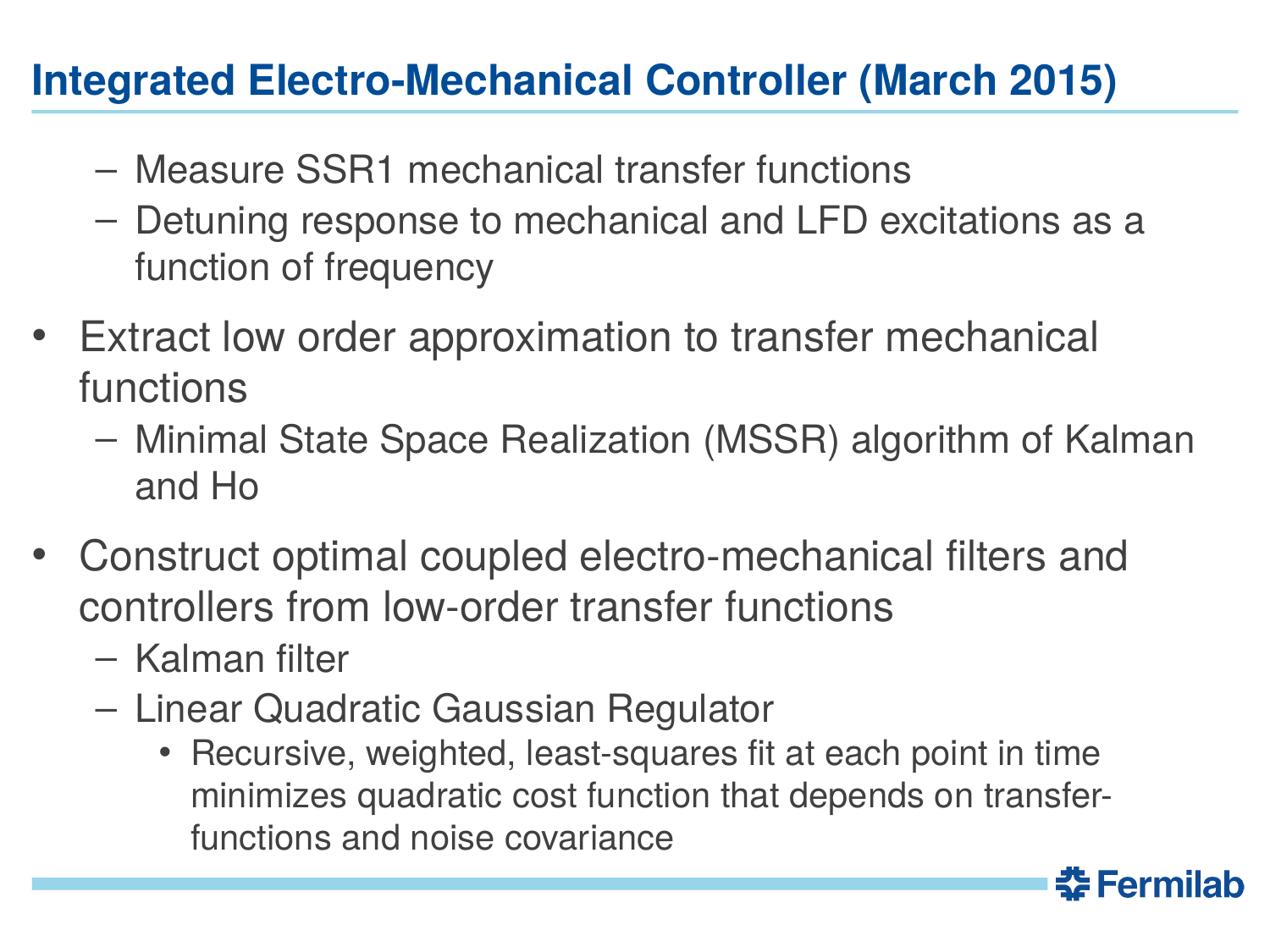

# Integrated Electro-Mechanical Controller (March 2015)
Measure SSR1 mechanical transfer functions
Detuning response to mechanical and LFD excitations as a function of frequency
Extract low order approximation to transfer mechanical functions
Minimal State Space Realization (MSSR) algorithm of Kalman and Ho
Construct optimal coupled electro-mechanical filters and controllers from low-order transfer functions
Kalman filter
Linear Quadratic Gaussian Regulator
Recursive, weighted, least-squares fit at each point in time minimizes quadratic cost function that depends on transfer-functions and noise covariance